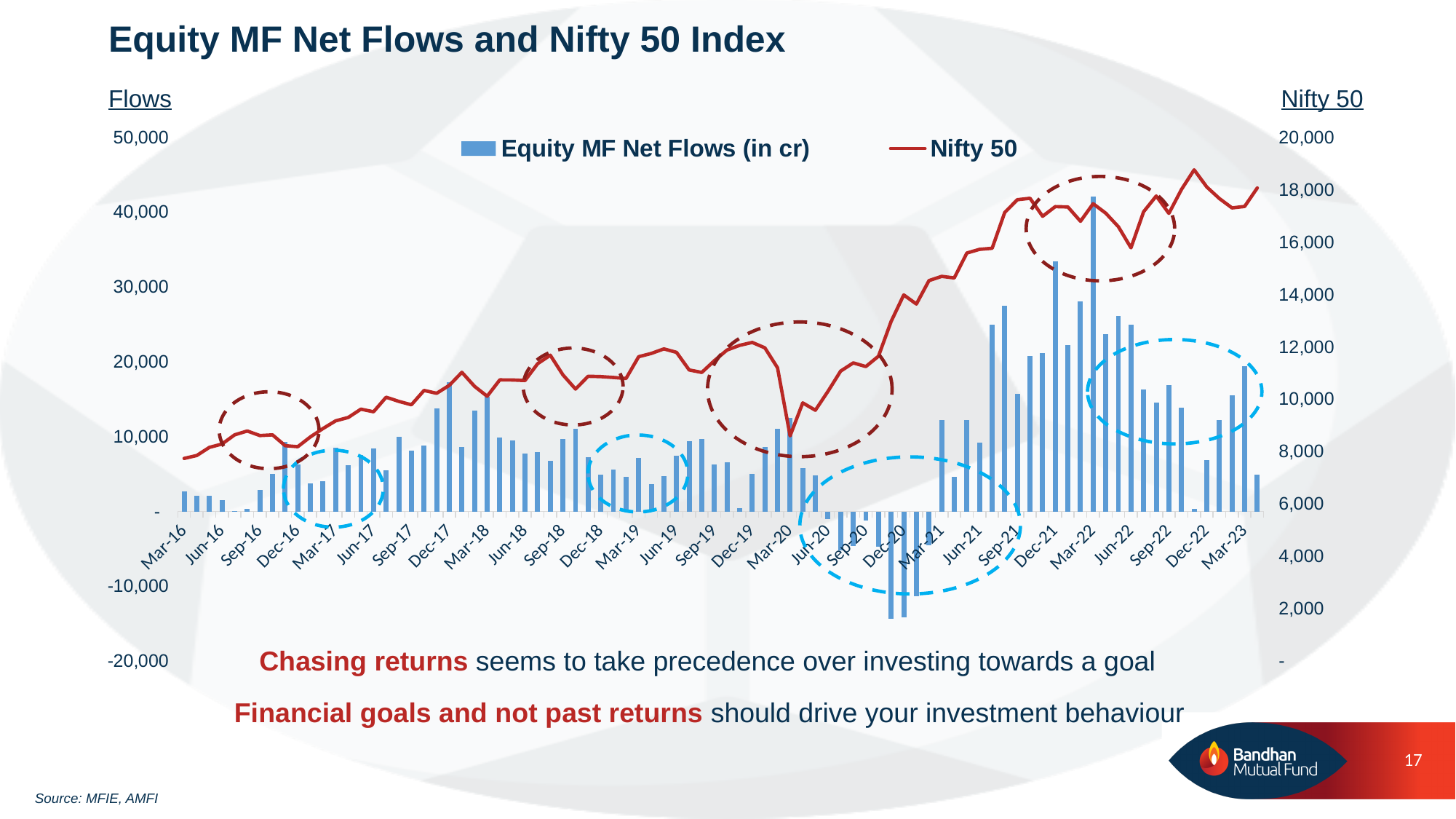

Equity MF Net Flows and Nifty 50 Index
Flows
Nifty 50

### Chart

| Category | Equity MF Net Flows (in cr) | Nifty 50 |
|---|---|---|
| 42430 | 2653.0629999999996 | 7738.399902 |
| 42461 | 2121.0769999999993 | 7849.799805 |
| 42491 | 2110.065 | 8160.100098 |
| 42522 | 1527.8649999999986 | 8287.75 |
| 42552 | 37.18699999999947 | 8638.5 |
| 42583 | 361.6659999999993 | 8786.200195 |
| 42614 | 2859.0579999999995 | 8611.150391 |
| 42644 | 4996.914000000001 | 8638.0 |
| 42675 | 9276.591999999999 | 8224.5 |
| 42705 | 6252.896000000001 | 8185.799805 |
| 42736 | 3758.5479999999993 | 8561.299805 |
| 42767 | 4004.6280000000006 | 8879.599609 |
| 42795 | 8524.48 | 9173.75 |
| 42826 | 6176.187 | 9304.049805 |
| 42856 | 7525.596 | 9621.25 |
| 42887 | 8393.293999999998 | 9520.900391 |
| 42917 | 5453.737000000001 | 10077.099609 |
| 42948 | 10019.485 | 9917.900391 |
| 42979 | 8155.312 | 9788.599609 |
| 43009 | 8775.2 | 10335.299805 |
| 43040 | 13795.896999999997 | 10226.549805 |
| 43070 | 17260.368000000002 | 10530.700195 |
| 43101 | 8650.650000000001 | 11027.700195 |
| 43132 | 13443.105 | 10492.849609 |
| 43160 | 15370.732000000004 | 10113.700195 |
| 43191 | 9851.84 | 10739.349609 |
| 43221 | 9510.266 | 10736.150391 |
| 43252 | 7768.530000000001 | 10714.299805 |
| 43282 | 7933.009999999999 | 11356.5 |
| 43313 | 6771.859000000001 | 11680.5 |
| 43344 | 9710.052 | 10930.450195 |
| 43374 | 11072.774999999998 | 10386.599609 |
| 43405 | 7286.395 | 10876.75 |
| 43435 | 4939.139000000002 | 10862.549805 |
| 43466 | 5556.208999999999 | 10830.950195 |
| 43497 | 4665.093999999999 | 10792.5 |
| 43525 | 7135.934000000001 | 11623.900391 |
| 43556 | 3693.9719084505455 | 11748.150391 |
| 43586 | 4714.9161275307415 | 11922.799805 |
| 43617 | 7491.9476983456625 | 11788.849609 |
| 43647 | 9340.467103982537 | 11118.0 |
| 43678 | 9685.075542934514 | 11023.25 |
| 43709 | 6289.8254735771225 | 11474.450195 |
| 43739 | 6607.23734146141 | 11877.450195 |
| 43770 | 422.8917697784678 | 12056.049805 |
| 43800 | 4995.078973250243 | 12168.450195 |
| 43831 | 8579.585267502742 | 11962.099609 |
| 43862 | 11042.758768568656 | 11201.75 |
| 43891 | 12515.03066823 | 8597.75 |
| 43922 | 5827.0541997499995 | 9859.900391 |
| 43952 | 4814.119733719999 | 9580.299805 |
| 43983 | -1002.7972442400002 | 10302.099609 |
| 44013 | -5162.298873999999 | 11073.450195 |
| 44044 | -4582.614522600001 | 11387.5 |
| 44075 | -1183.61719592 | 11247.549805 |
| 44105 | -4756.610061839999 | 11642.400391 |
| 44136 | -14367.371854910001 | 12968.950195 |
| 44166 | -14179.28297459 | 13981.75 |
| 44197 | -11298.70803532 | 13634.599609 |
| 44228 | -4516.256255890001 | 14529.150391 |
| 44256 | 12179.87157143 | 14690.700195 |
| 44287 | 4638.76426954 | 14631.099609 |
| 44317 | 12221.014157909998 | 15582.799805 |
| 44348 | 9175.76696121 | 15721.5 |
| 44378 | 24952.407034050004 | 15763.049805 |
| 44409 | 27502.77522584 | 17132.199219 |
| 44440 | 15710.1013866 | 17618.150391 |
| 44470 | 20779.50726024 | 17671.650391 |
| 44501 | 21170.906262530003 | 16983.199219 |
| 44531 | 33448.6215238 | 17354.050781 |
| 44562 | 22201.2723933 | 17339.849609 |
| 44593 | 28072.15322655 | 16793.900391 |
| 44621 | 42115.15314401998 | 17464.75 |
| 44652 | 23707.191577790003 | 17102.550781 |
| 44682 | 26085.589549069995 | 16584.550781 |
| 44713 | 24961.296378810002 | 15780.25 |
| 44743 | 16352.38289872 | 17158.25 |
| 44774 | 14506.383185369998 | 17759.300781 |
| 44805 | 16884.14316458 | 17094.349609 |
| 44835 | 13849.919813959992 | 18012.199219 |
| 44866 | 375.3096911899998 | 18758.349609 |
| 44896 | 6897.418533170004 | 18105.300781 |
| 44927 | 12212.817833499988 | 17662.150391 |
| 44958 | 15558.34578817001 | 17303.949219 |
| 44986 | 19421.554213209987 | 17359.75 |
| 45017 | 4950.890909400001 | 18065.0 |

Chasing returns seems to take precedence over investing towards a goal
Financial goals and not past returns should drive your investment behaviour
Source: MFIE, AMFI